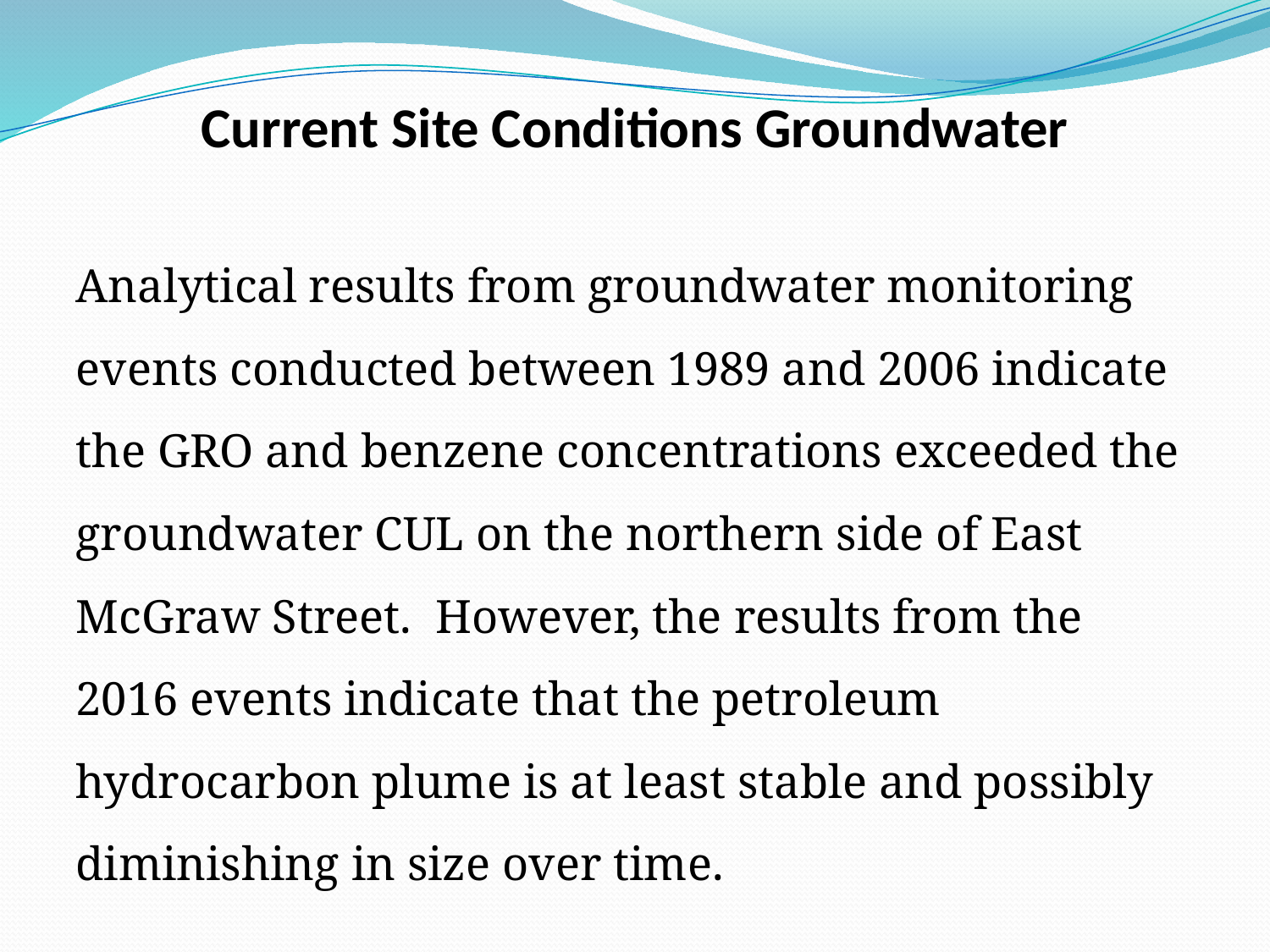

# Current Site Conditions Groundwater

Analytical results from groundwater monitoring events conducted between 1989 and 2006 indicate the GRO and benzene concentrations exceeded the groundwater CUL on the northern side of East McGraw Street.  However, the results from the 2016 events indicate that the petroleum hydrocarbon plume is at least stable and possibly diminishing in size over time.